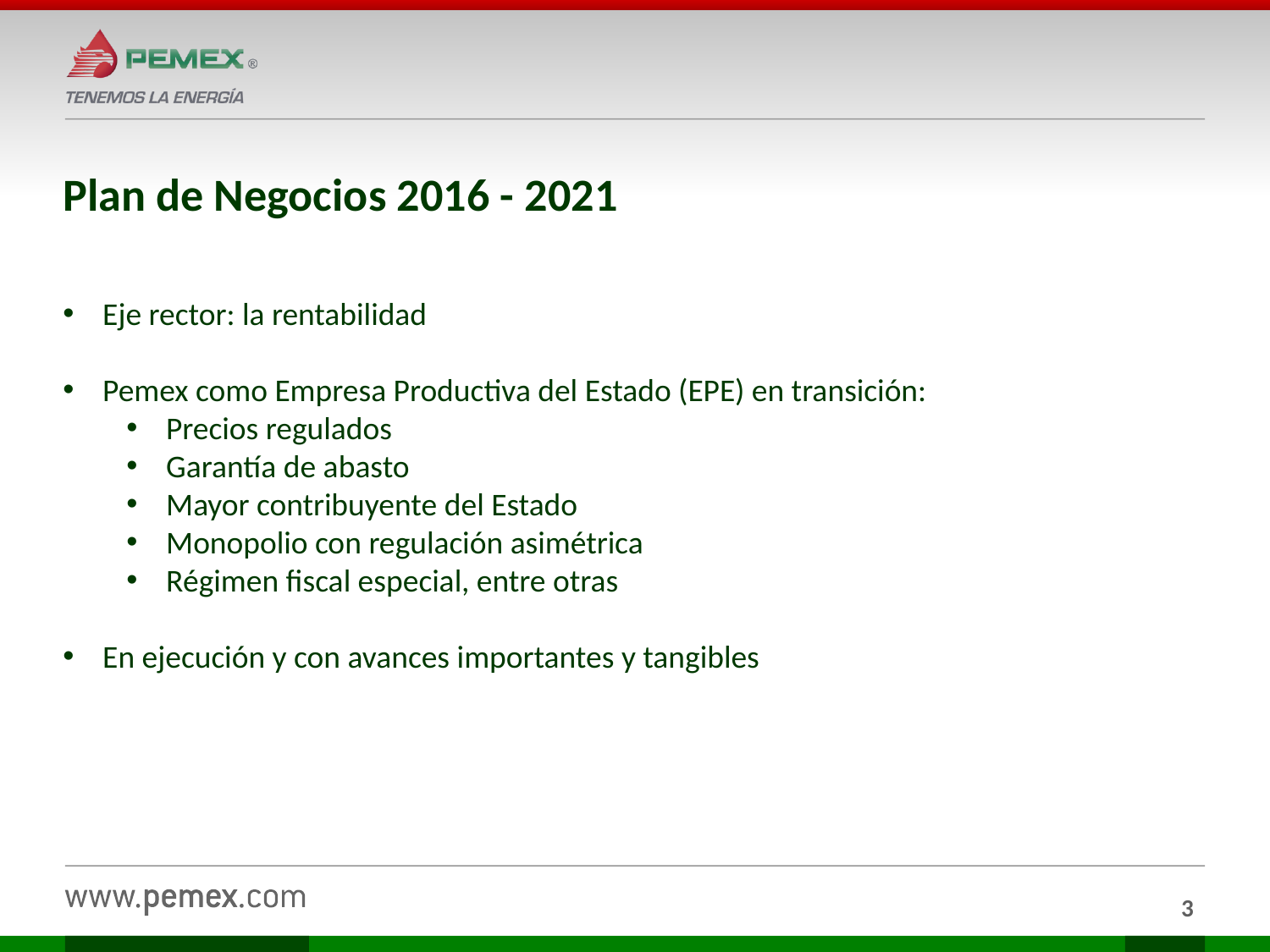

Plan de Negocios 2016 - 2021
Eje rector: la rentabilidad

Pemex como Empresa Productiva del Estado (EPE) en transición:
Precios regulados
Garantía de abasto
Mayor contribuyente del Estado
Monopolio con regulación asimétrica
Régimen fiscal especial, entre otras

En ejecución y con avances importantes y tangibles

3